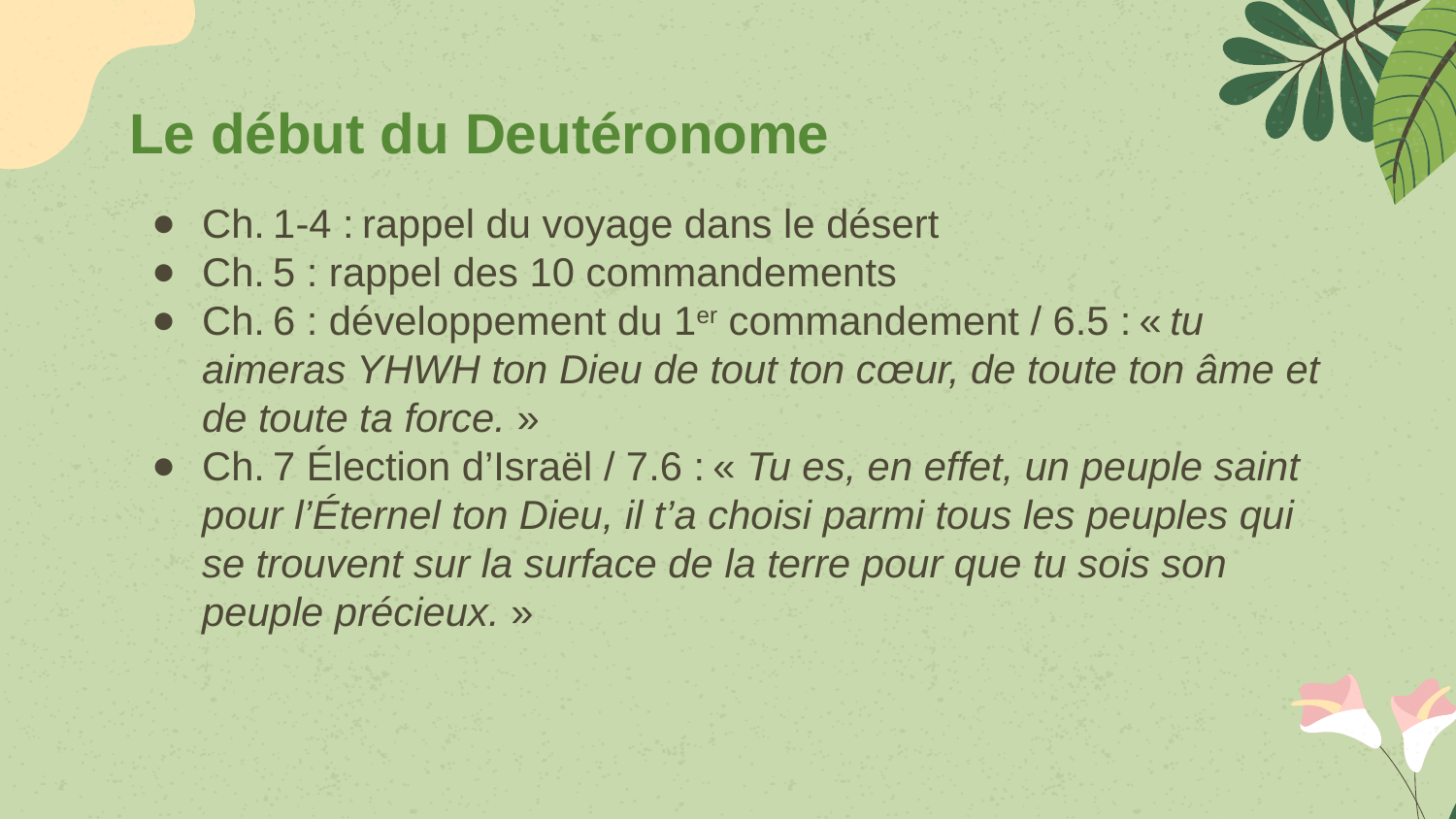

# Le début du Deutéronome
Ch. 1-4 : rappel du voyage dans le désert
Ch. 5 : rappel des 10 commandements
Ch. 6 : développement du 1er commandement / 6.5 : « tu aimeras YHWH ton Dieu de tout ton cœur, de toute ton âme et de toute ta force. »
Ch. 7 Élection d’Israël / 7.6 : « Tu es, en effet, un peuple saint pour l’Éternel ton Dieu, il t’a choisi parmi tous les peuples qui se trouvent sur la surface de la terre pour que tu sois son peuple précieux. »